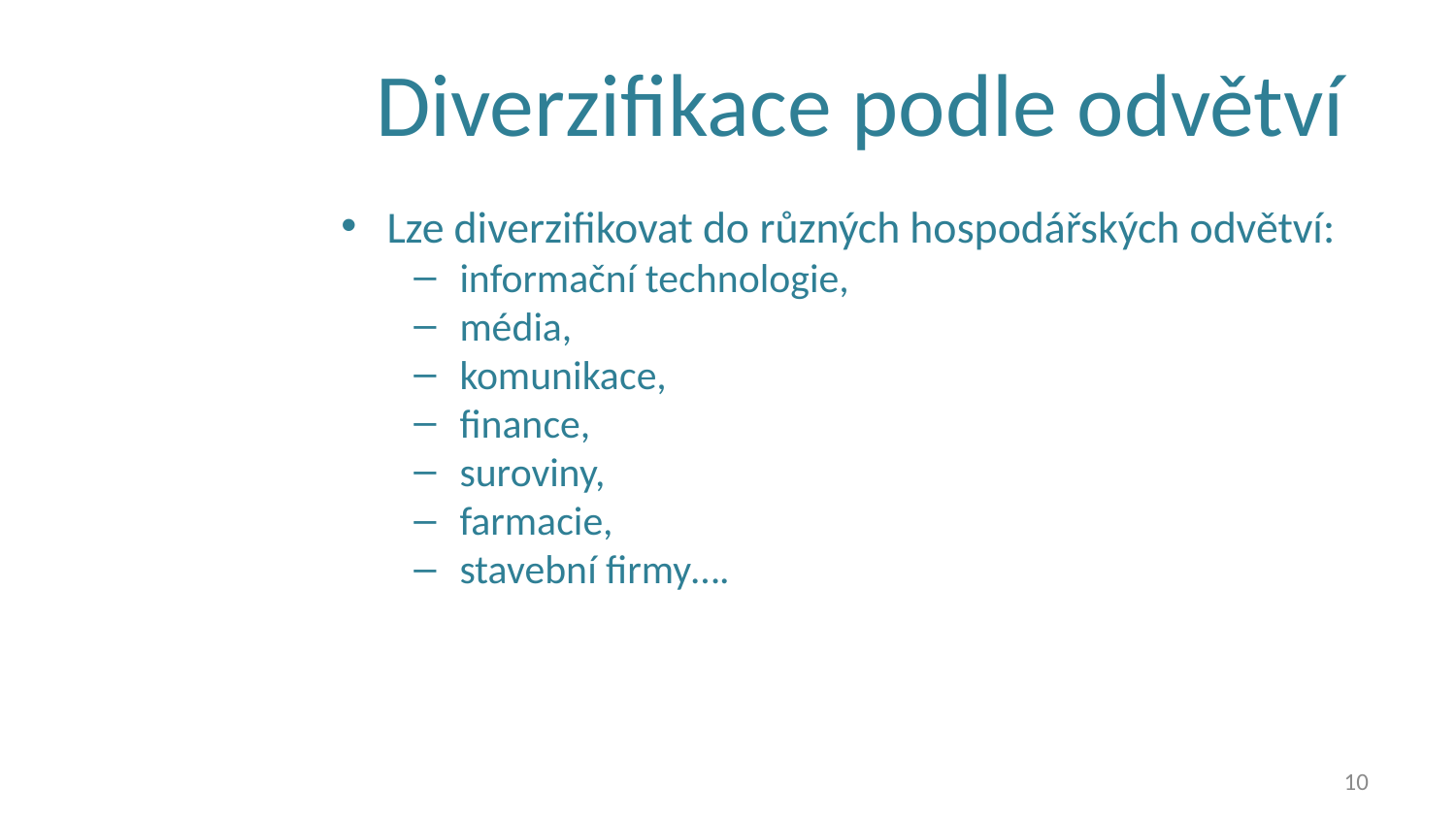

# Diverzifikace podle odvětví
Lze diverzifikovat do různých hospodářských odvětví:
informační technologie,
média,
komunikace,
finance,
suroviny,
farmacie,
stavební firmy….

10